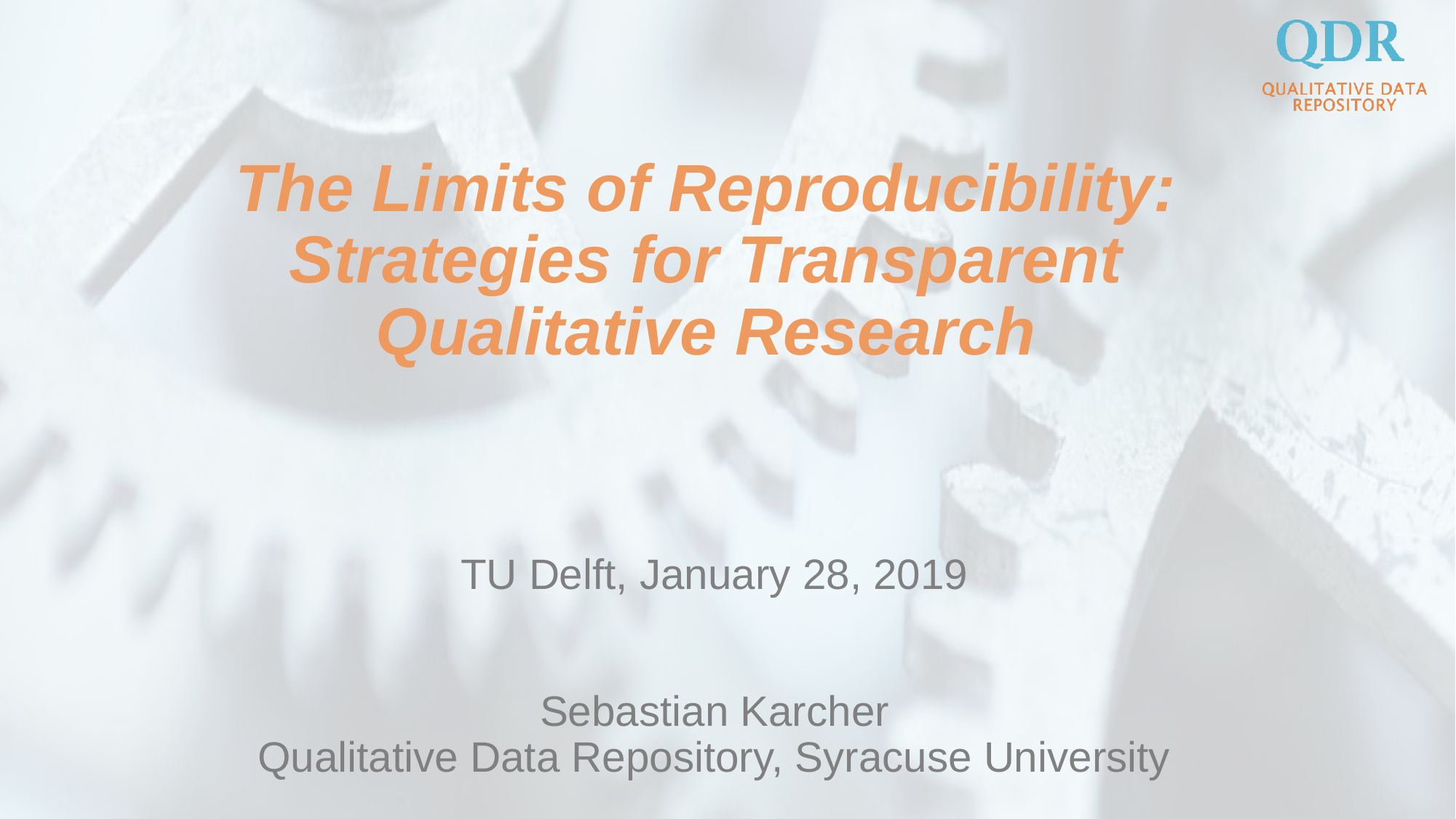

# The Limits of Reproducibility: Strategies for Transparent Qualitative Research
TU Delft, January 28, 2019

Sebastian Karcher
Qualitative Data Repository, Syracuse University